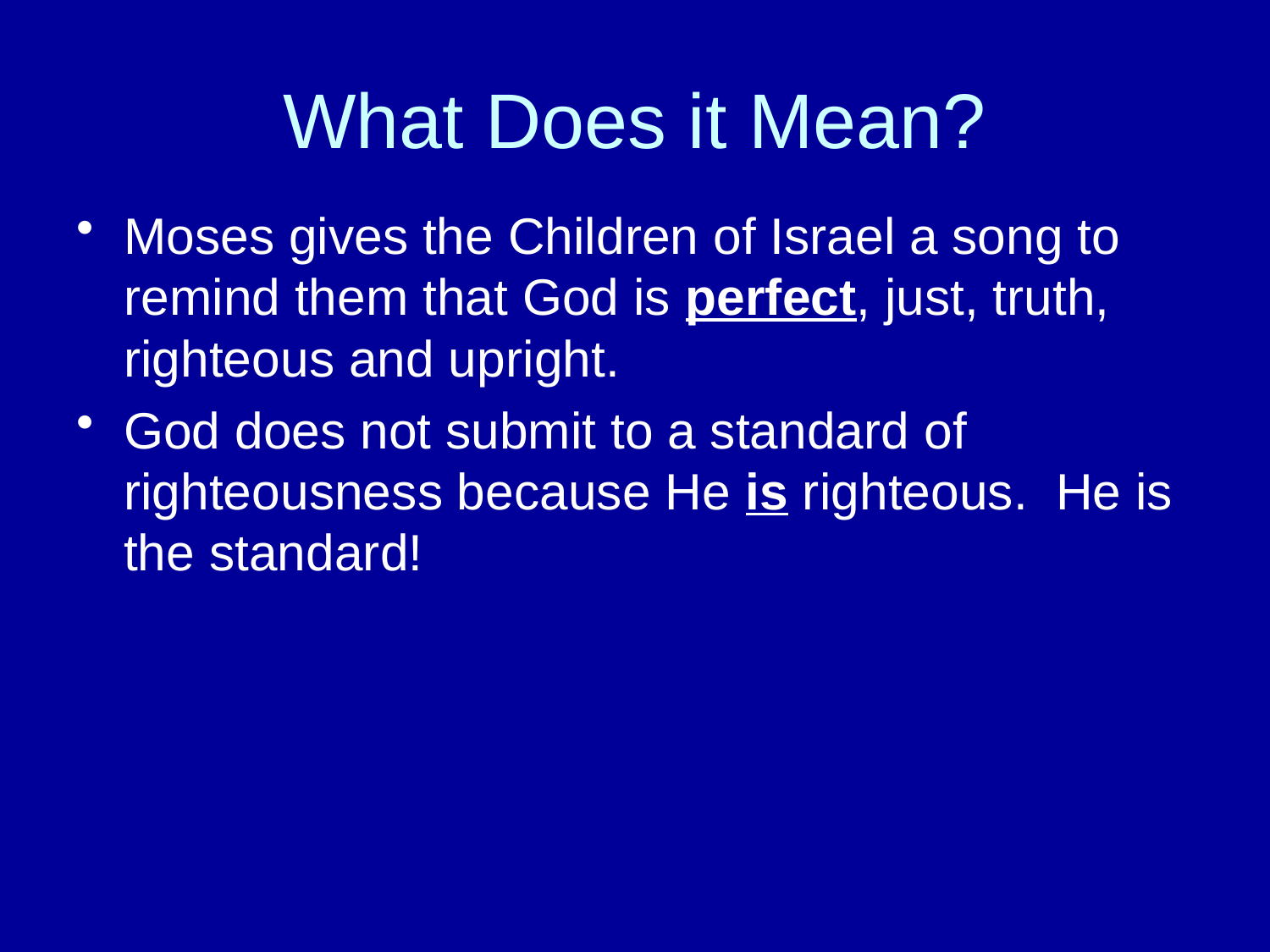

# What Does it Mean?
Moses gives the Children of Israel a song to remind them that God is perfect, just, truth, righteous and upright.
God does not submit to a standard of righteousness because He is righteous.  He is the standard!